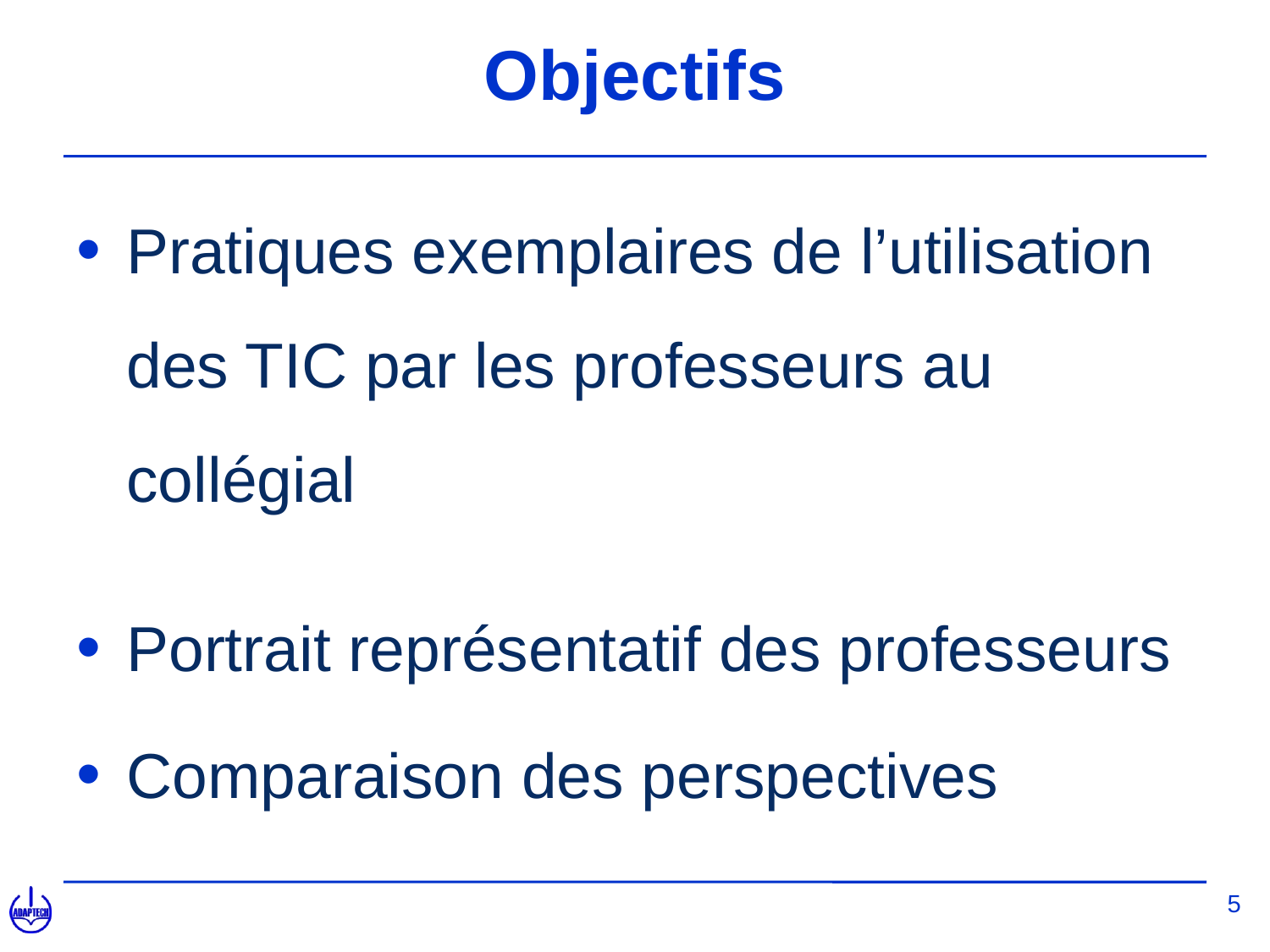

# Objectifs
Pratiques exemplaires de l’utilisation des TIC par les professeurs au collégial

Portrait représentatif des professeurs

Comparaison des perspectives

5